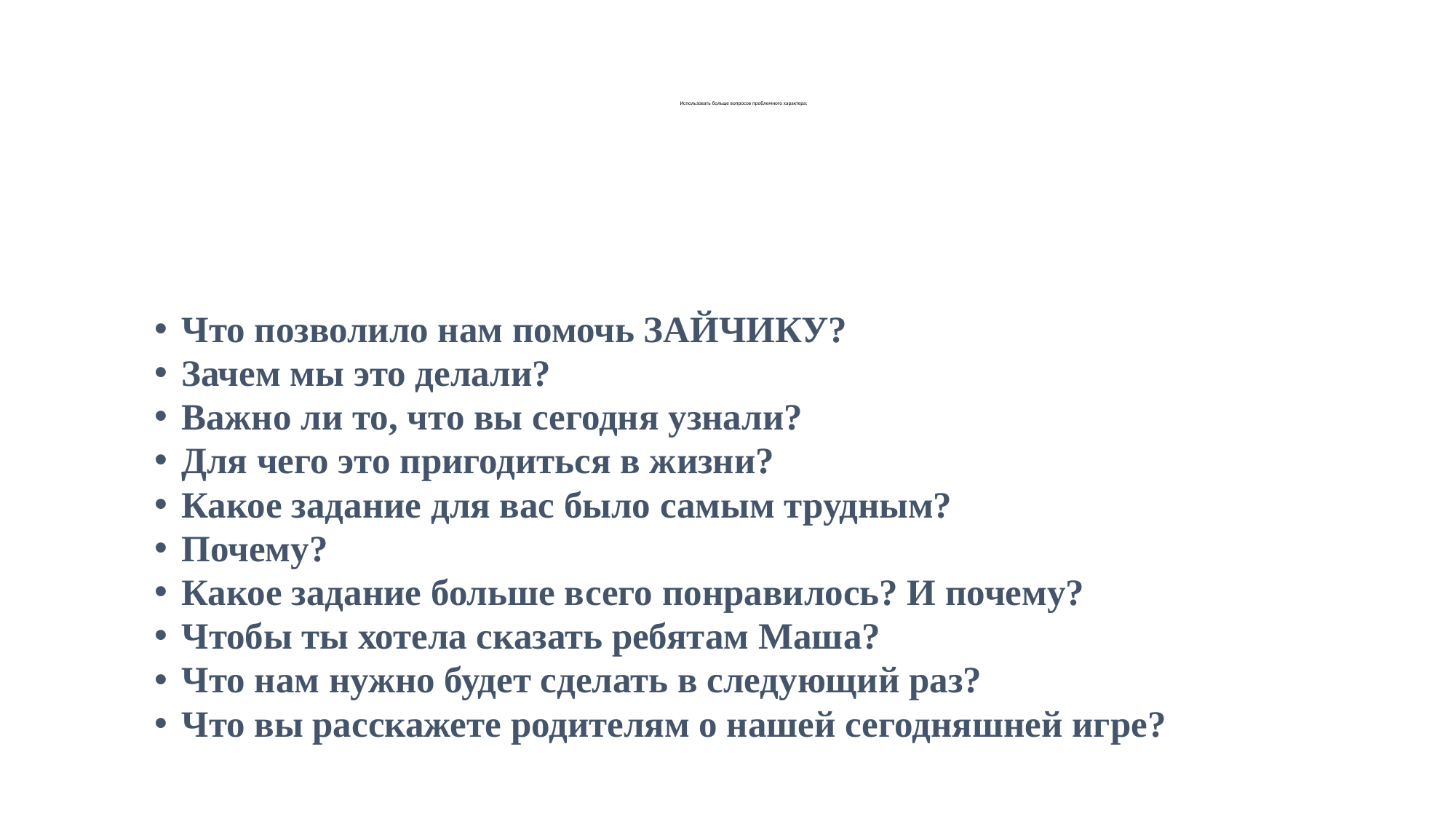

# Использовать больше вопросов проблемного характера:
Что позволило нам помочь ЗАЙЧИКУ?
Зачем мы это делали?
Важно ли то, что вы сегодня узнали?
Для чего это пригодиться в жизни?
Какое задание для вас было самым трудным?
Почему?
Какое задание больше всего понравилось? И почему?
Чтобы ты хотела сказать ребятам Маша?
Что нам нужно будет сделать в следующий раз?
Что вы расскажете родителям о нашей сегодняшней игре?